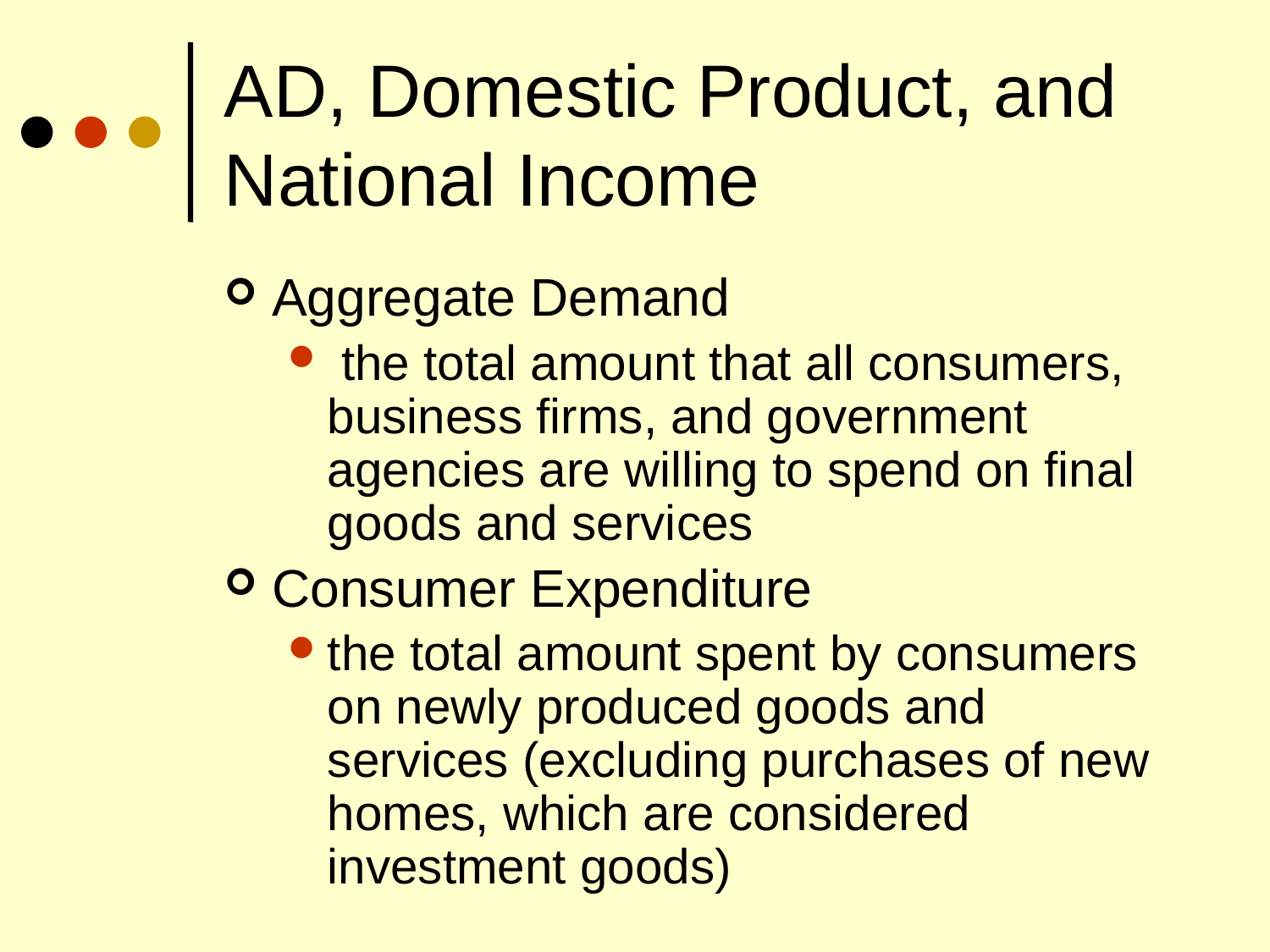

# AD, Domestic Product, and National Income
Aggregate Demand
 the total amount that all consumers, business firms, and government agencies are willing to spend on final goods and services
Consumer Expenditure
the total amount spent by consumers on newly produced goods and services (excluding purchases of new homes, which are considered investment goods)